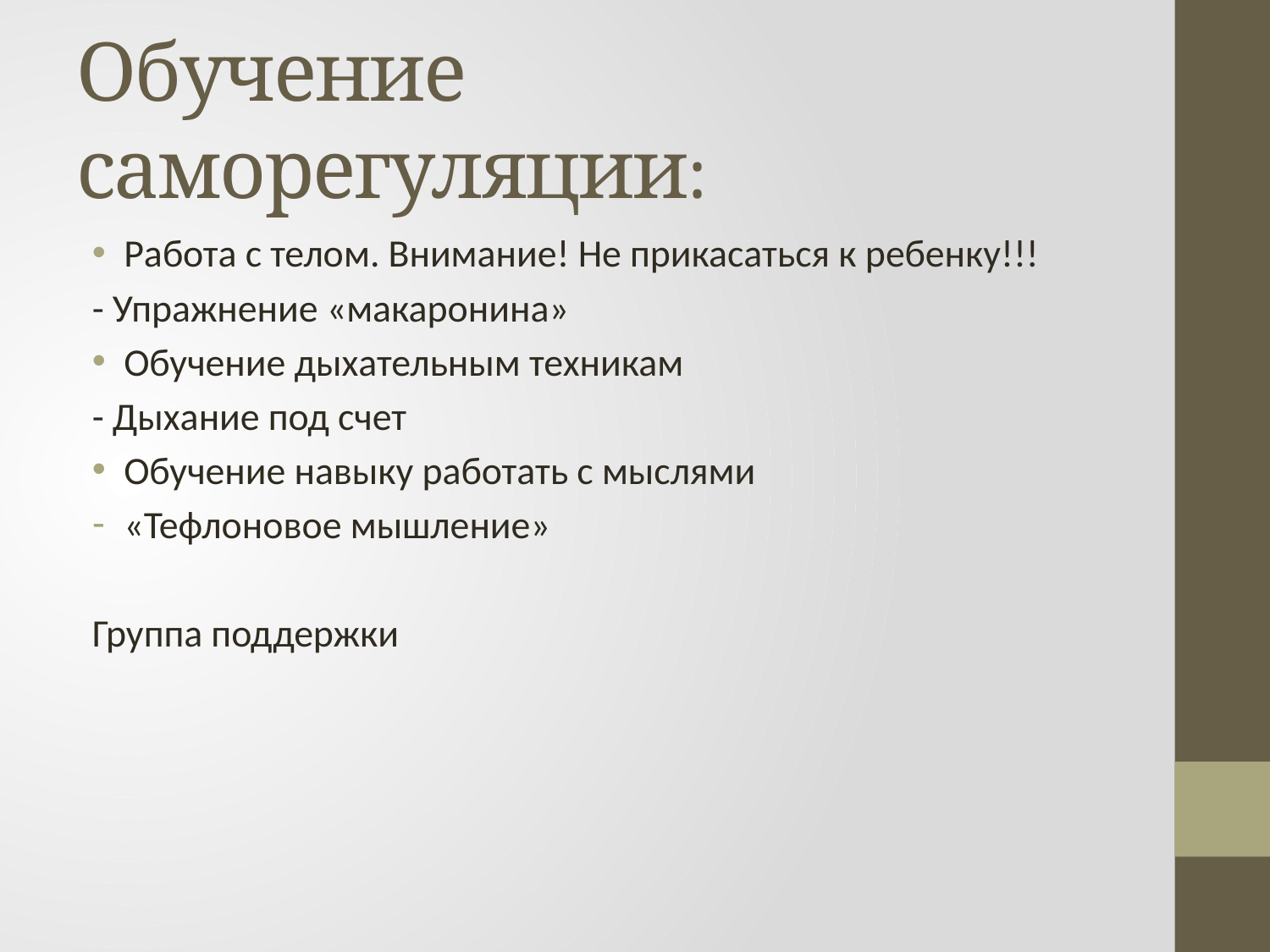

# Обучение саморегуляции:
Работа с телом. Внимание! Не прикасаться к ребенку!!!
- Упражнение «макаронина»
Обучение дыхательным техникам
- Дыхание под счет
Обучение навыку работать с мыслями
«Тефлоновое мышление»

Группа поддержки